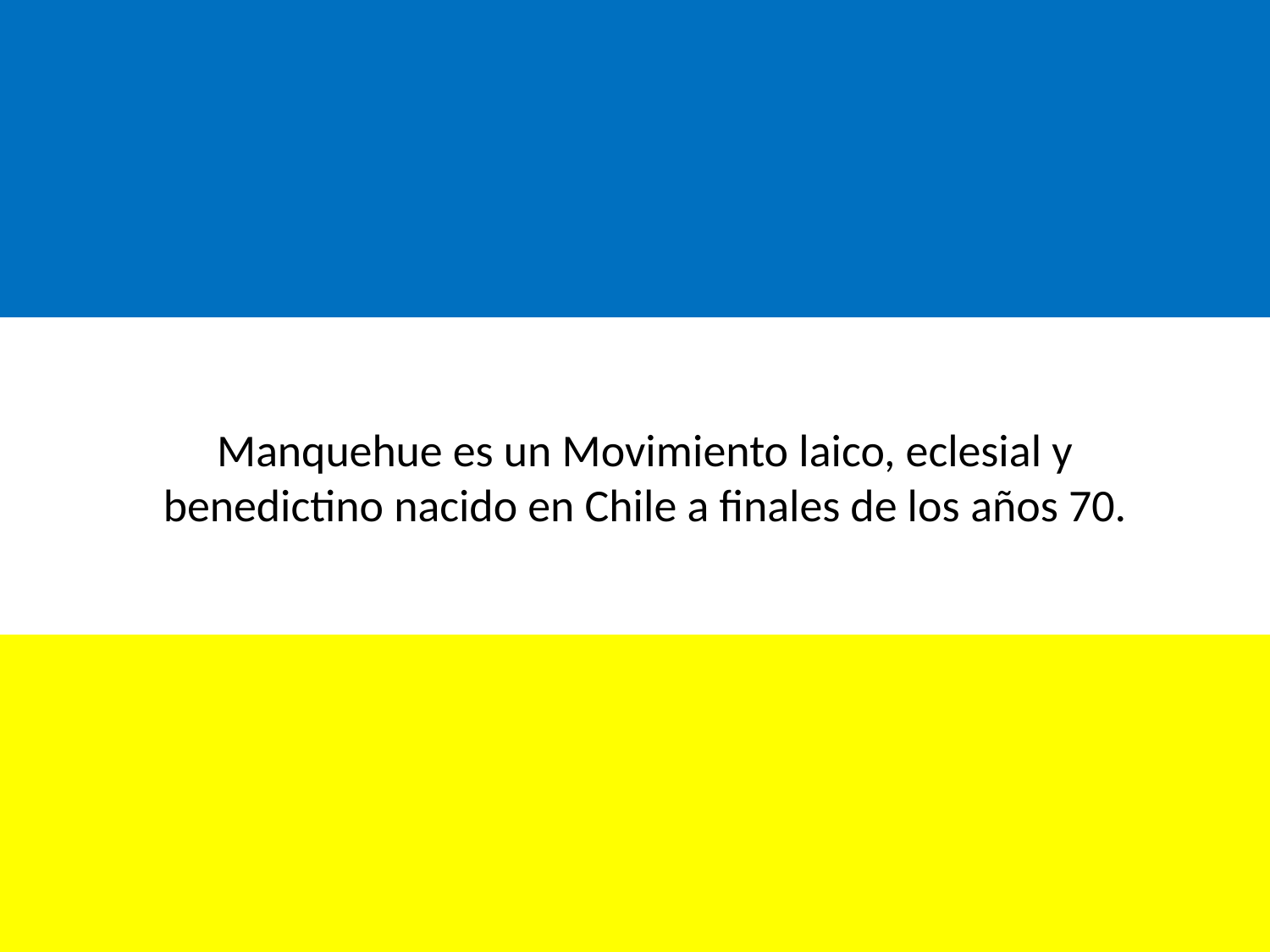

# Manquehue es un Movimiento laico, eclesial y benedictino nacido en Chile a finales de los años 70.